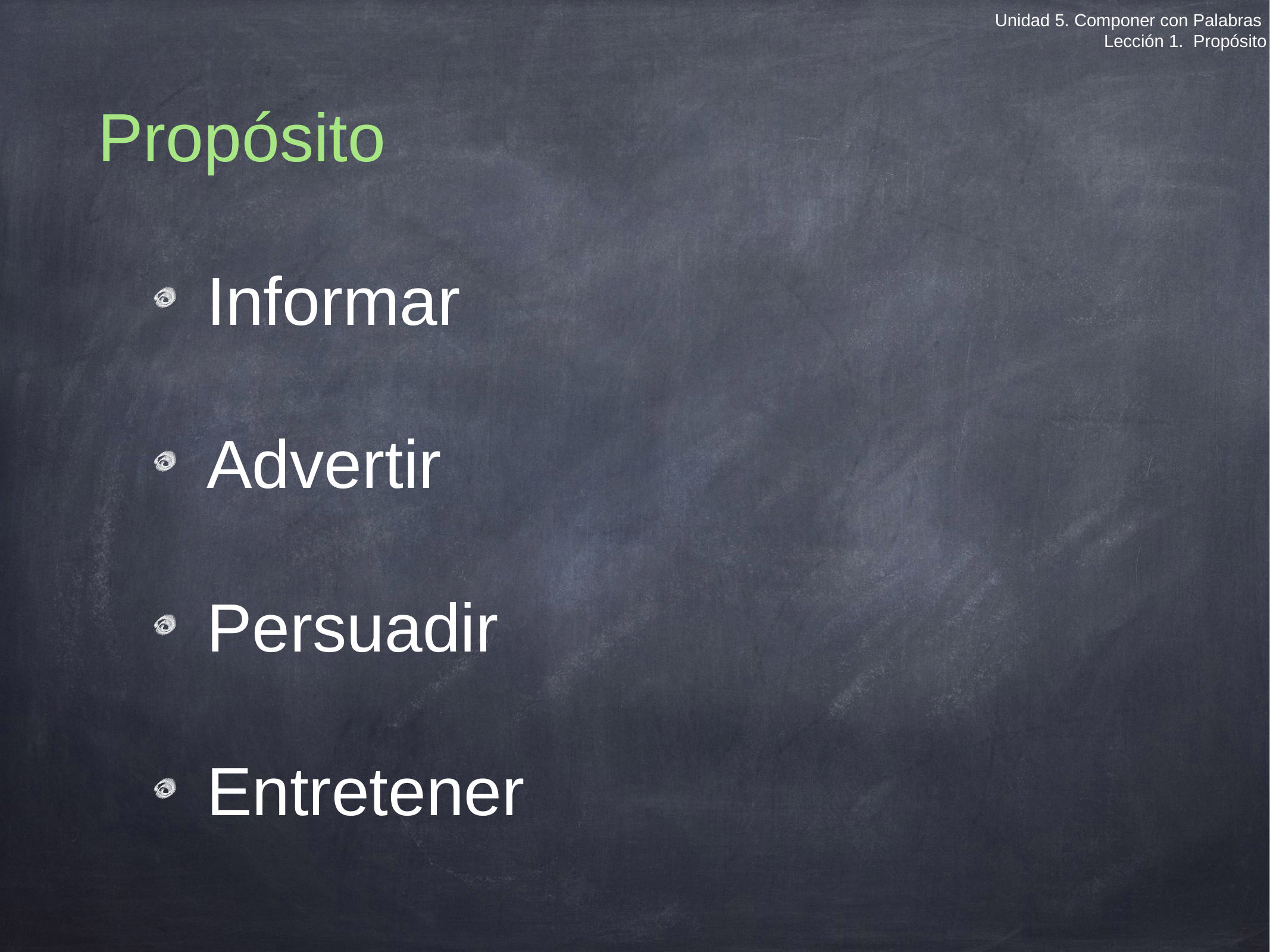

# Unidad 5. Componer con Palabras
Lección 1.  Propósito
Propósito

 Informar

 Advertir

 Persuadir

 Entretener